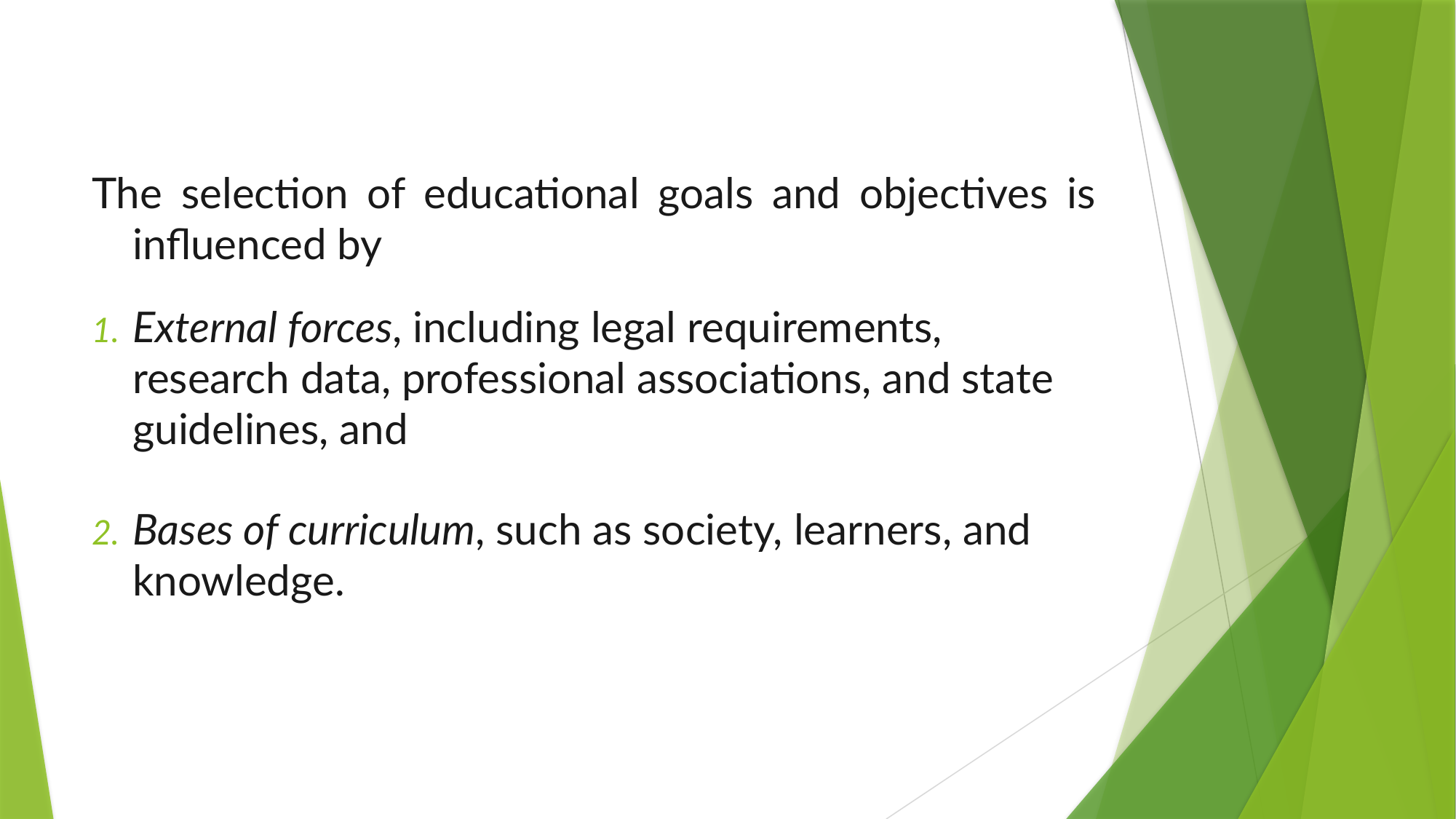

#
The selection of educational goals and objectives is influenced by
External forces, including legal requirements, research data, professional associations, and state guidelines, and
Bases of curriculum, such as society, learners, and knowledge.